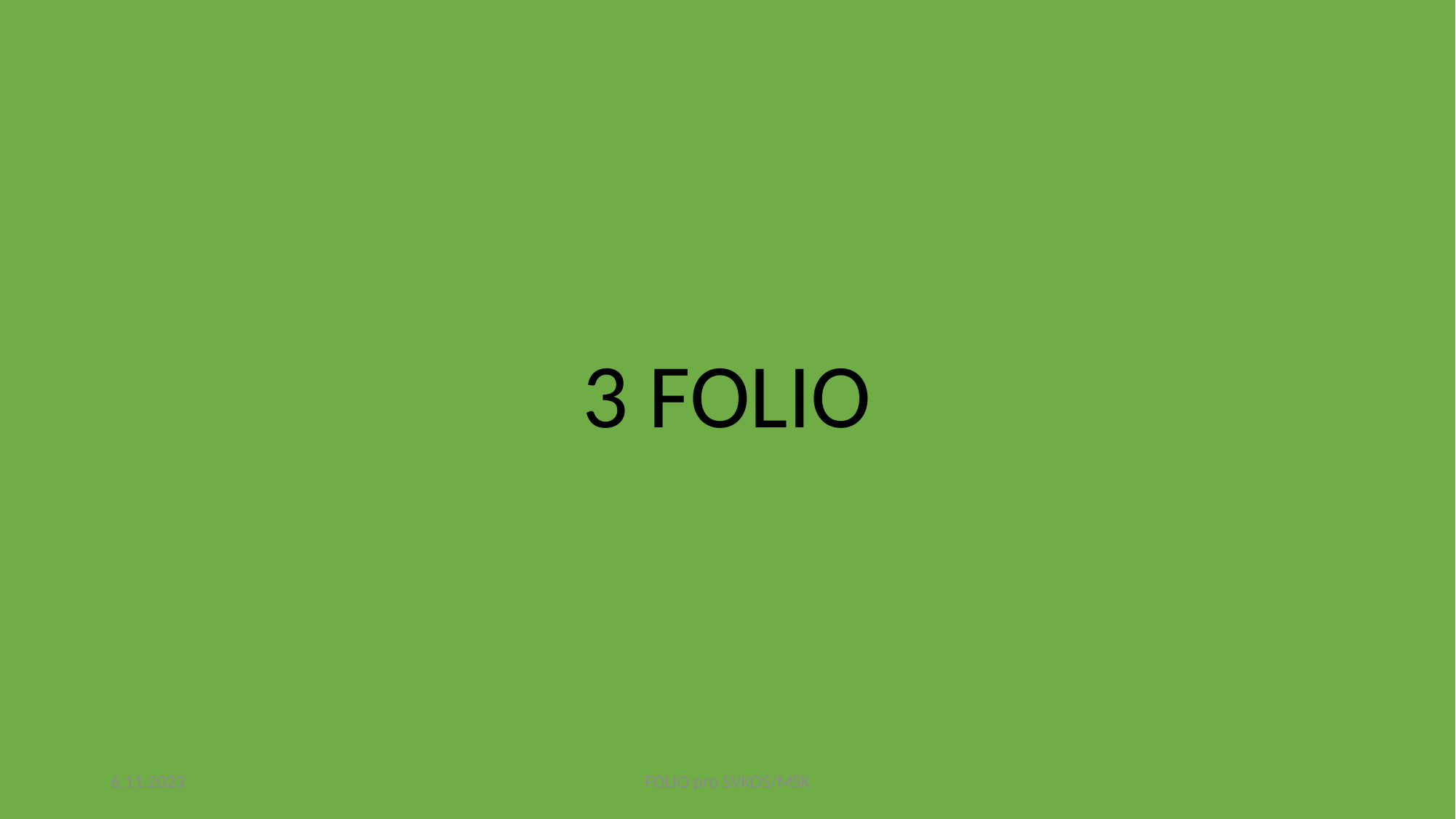

# 3 FOLIO
6.11.2023
FOLIO pro SVKOS/MSK